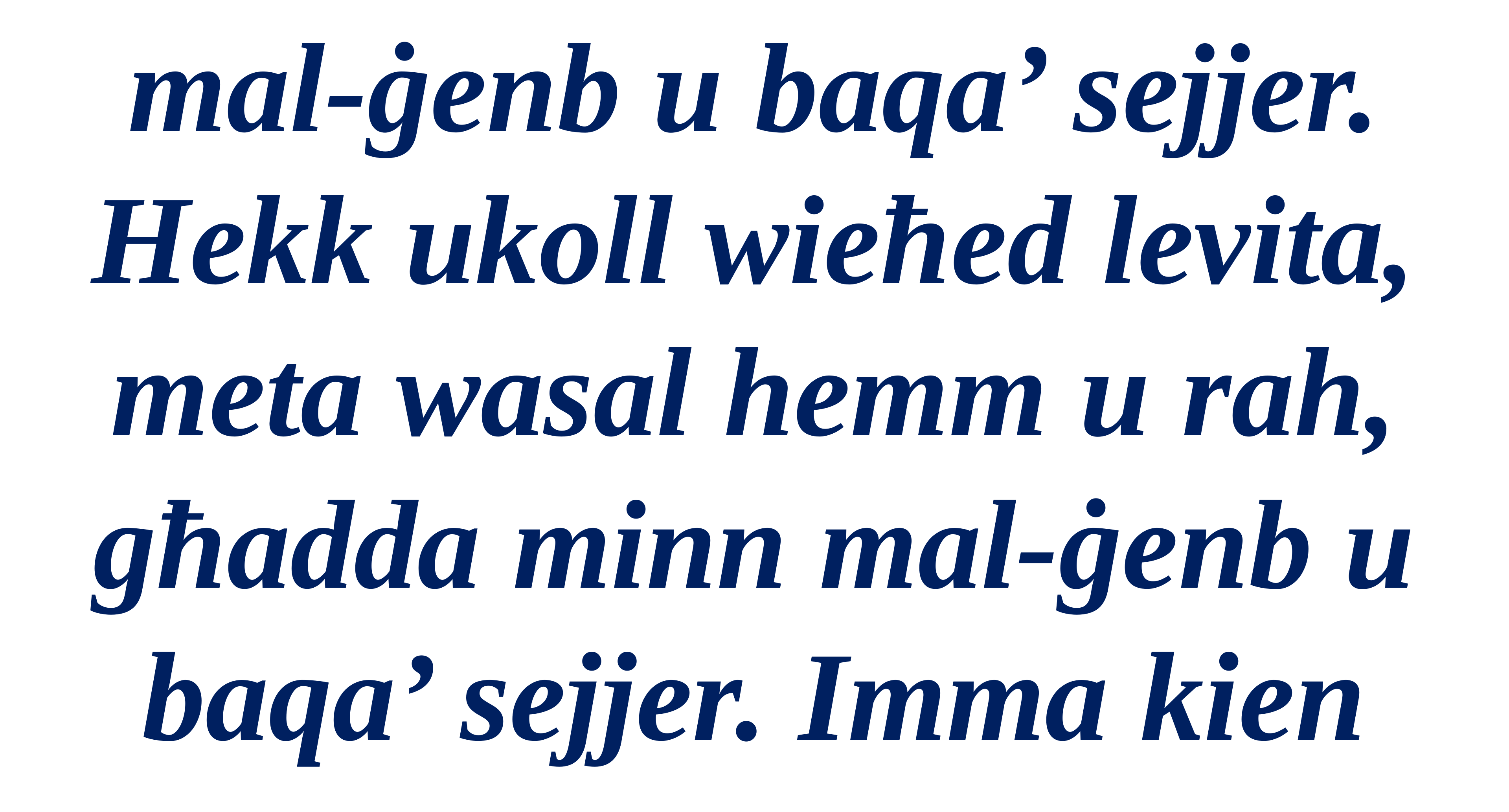

mal-ġenb u baqa’ sejjer.
Hekk ukoll wieħed levita, meta wasal hemm u rah, għadda minn mal-ġenb u baqa’ sejjer. Imma kien